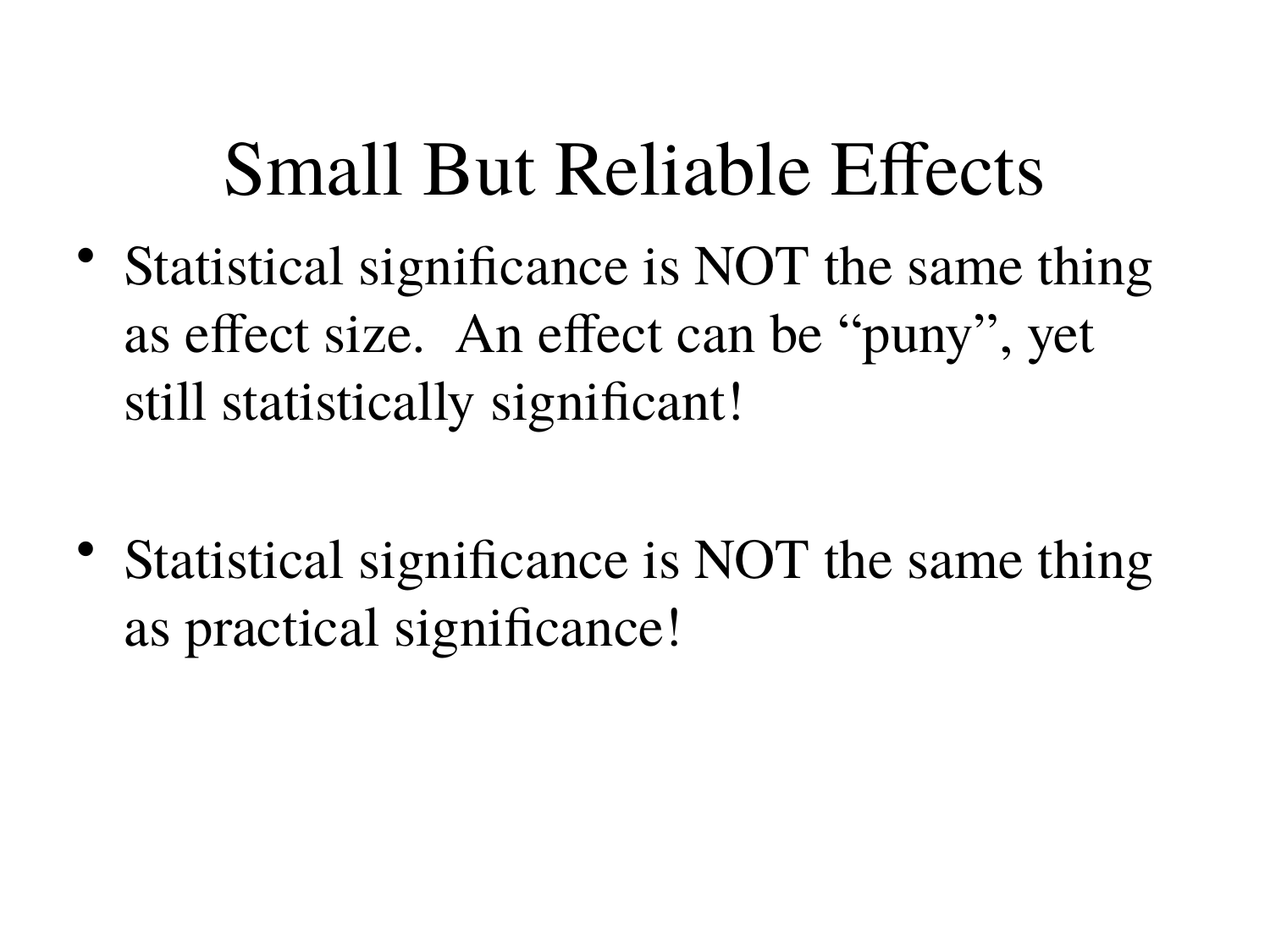

# Small But Reliable Effects
Statistical significance is NOT the same thing as effect size.  An effect can be “puny”, yet still statistically significant!

Statistical significance is NOT the same thing as practical significance!